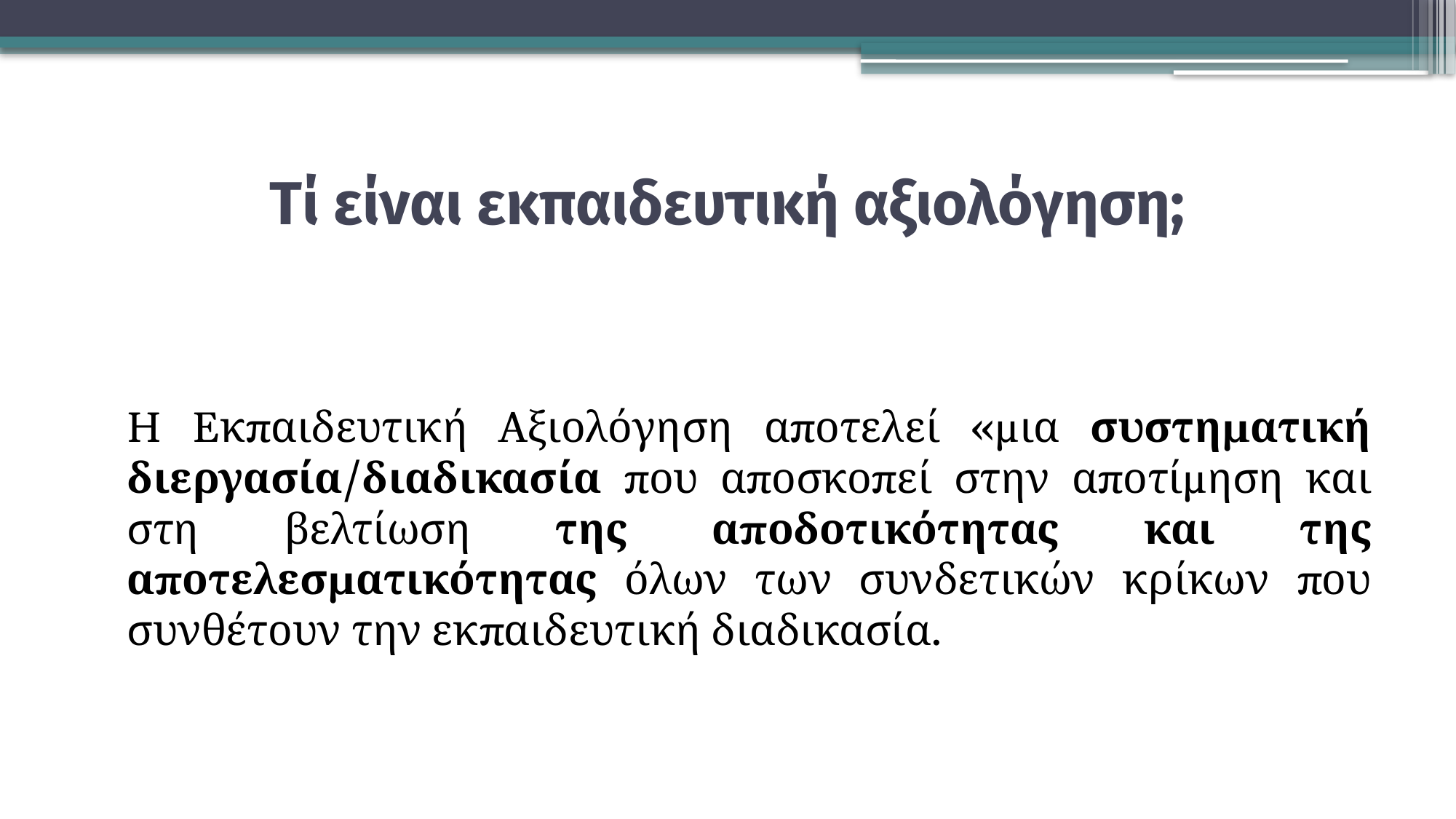

# Τί είναι εκπαιδευτική αξιολόγηση;
	H Εκπαιδευτική Αξιολόγηση αποτελεί «μια συστηματική διεργασία/διαδικασία που αποσκοπεί στην αποτίμηση και στη βελτίωση της αποδοτικότητας και της αποτελεσματικότητας όλων των συνδετικών κρίκων που συνθέτουν την εκπαιδευτική διαδικασία.